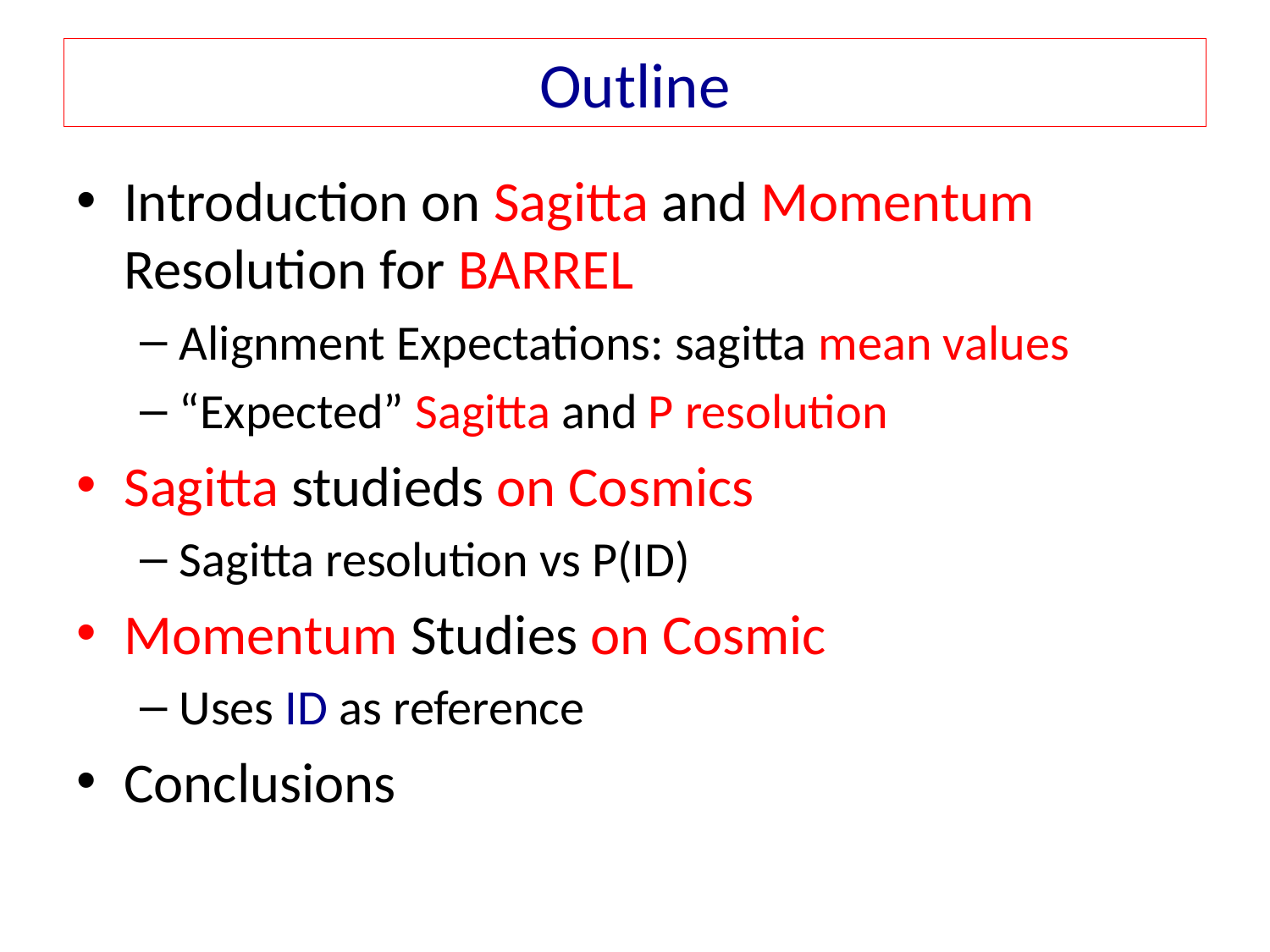

# Outline
Introduction on Sagitta and Momentum Resolution for BARREL
Alignment Expectations: sagitta mean values
“Expected” Sagitta and P resolution
Sagitta studieds on Cosmics
Sagitta resolution vs P(ID)
Momentum Studies on Cosmic
Uses ID as reference
Conclusions